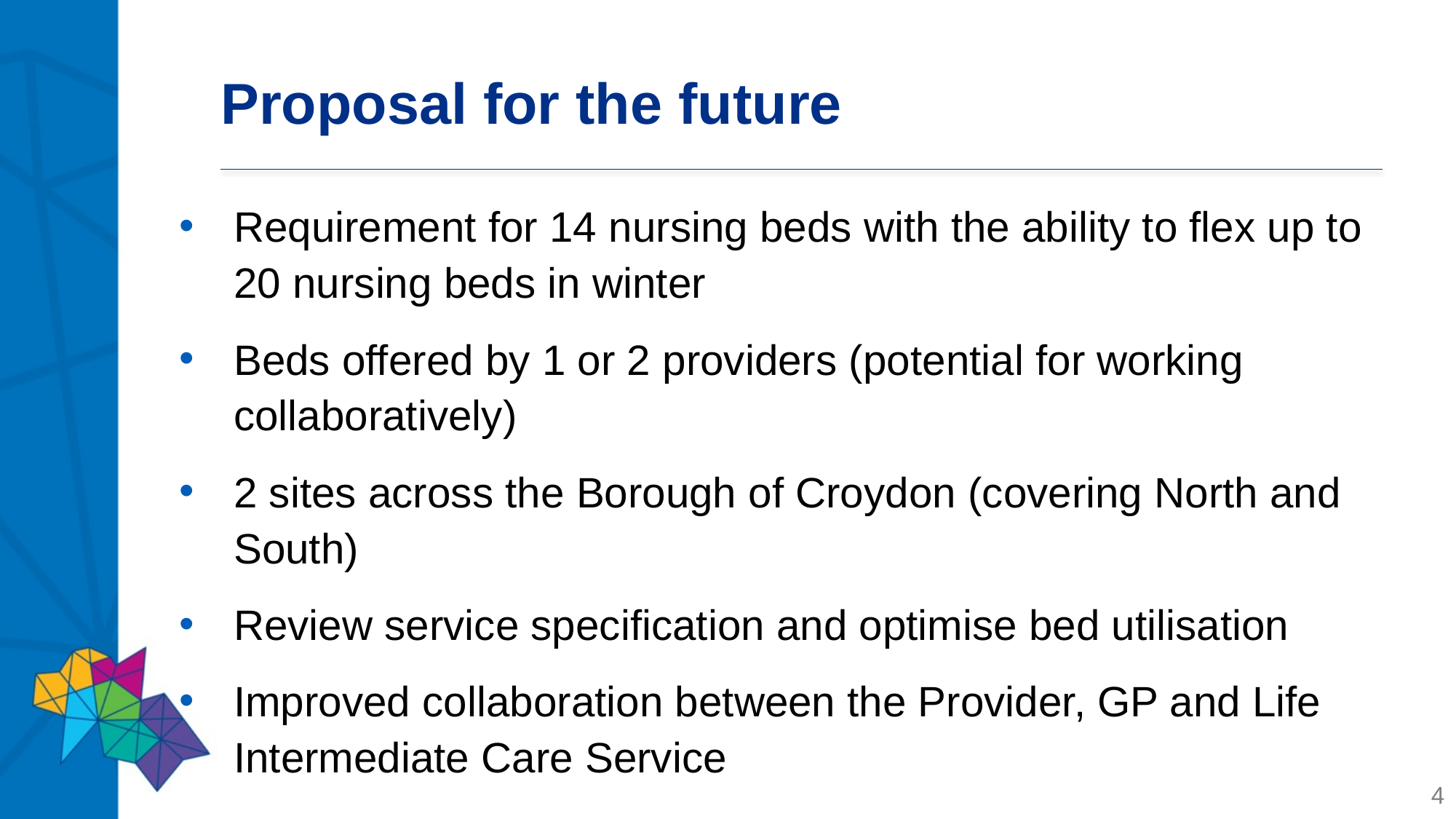

# Proposal for the future
Requirement for 14 nursing beds with the ability to flex up to 20 nursing beds in winter
Beds offered by 1 or 2 providers (potential for working collaboratively)
2 sites across the Borough of Croydon (covering North and South)
Review service specification and optimise bed utilisation
Improved collaboration between the Provider, GP and Life Intermediate Care Service